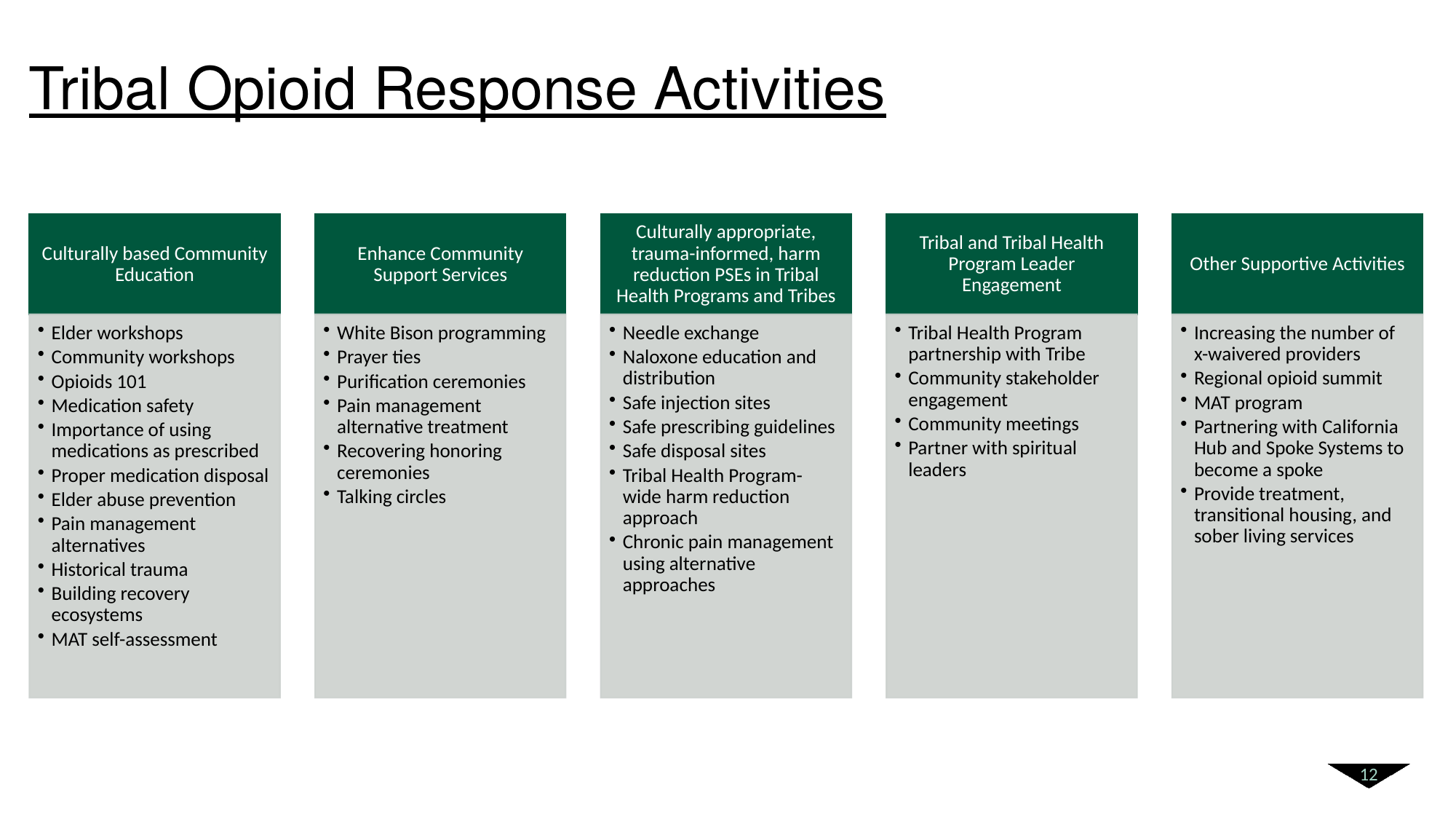

# Tribal Opioid Response Activities
Culturally based Community Education
Elder workshops
Community workshops
Opioids 101
Medication safety
Importance of using medications as prescribed
Proper medication disposal
Elder abuse prevention
Pain management alternatives
Historical trauma
Building recovery ecosystems
MAT self-assessment
Enhance Community Support Services
White Bison programming
Prayer ties
Purification ceremonies
Pain management alternative treatment
Recovering honoring ceremonies
Talking circles
Culturally appropriate, trauma-informed, harm reduction PSEs in Tribal Health Programs and Tribes
Needle exchange
Naloxone education and distribution
Safe injection sites
Safe prescribing guidelines
Safe disposal sites
Tribal Health Program-wide harm reduction approach
Chronic pain management using alternative approaches
Tribal and Tribal Health Program Leader Engagement
Tribal Health Program partnership with Tribe
Community stakeholder engagement
Community meetings
Partner with spiritual leaders
Other Supportive Activities
Increasing the number of x-waivered providers
Regional opioid summit
MAT program
Partnering with California Hub and Spoke Systems to become a spoke
Provide treatment, transitional housing, and sober living services
12